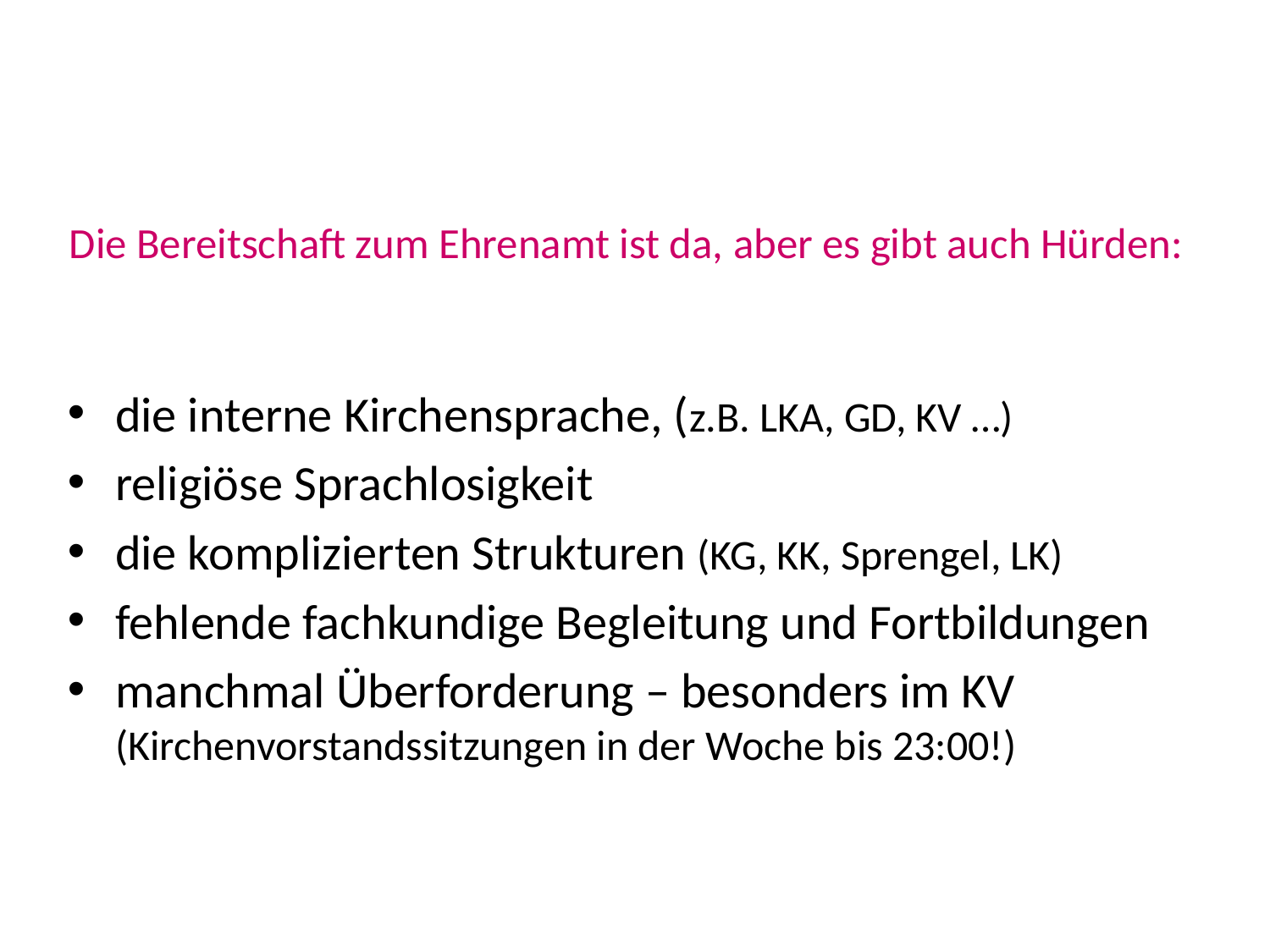

# Die Bereitschaft zum Ehrenamt ist da, aber es gibt auch Hürden:
die interne Kirchensprache, (z.B. LKA, GD, KV …)
religiöse Sprachlosigkeit
die komplizierten Strukturen (KG, KK, Sprengel, LK)
fehlende fachkundige Begleitung und Fortbildungen
manchmal Überforderung – besonders im KV (Kirchenvorstandssitzungen in der Woche bis 23:00!)